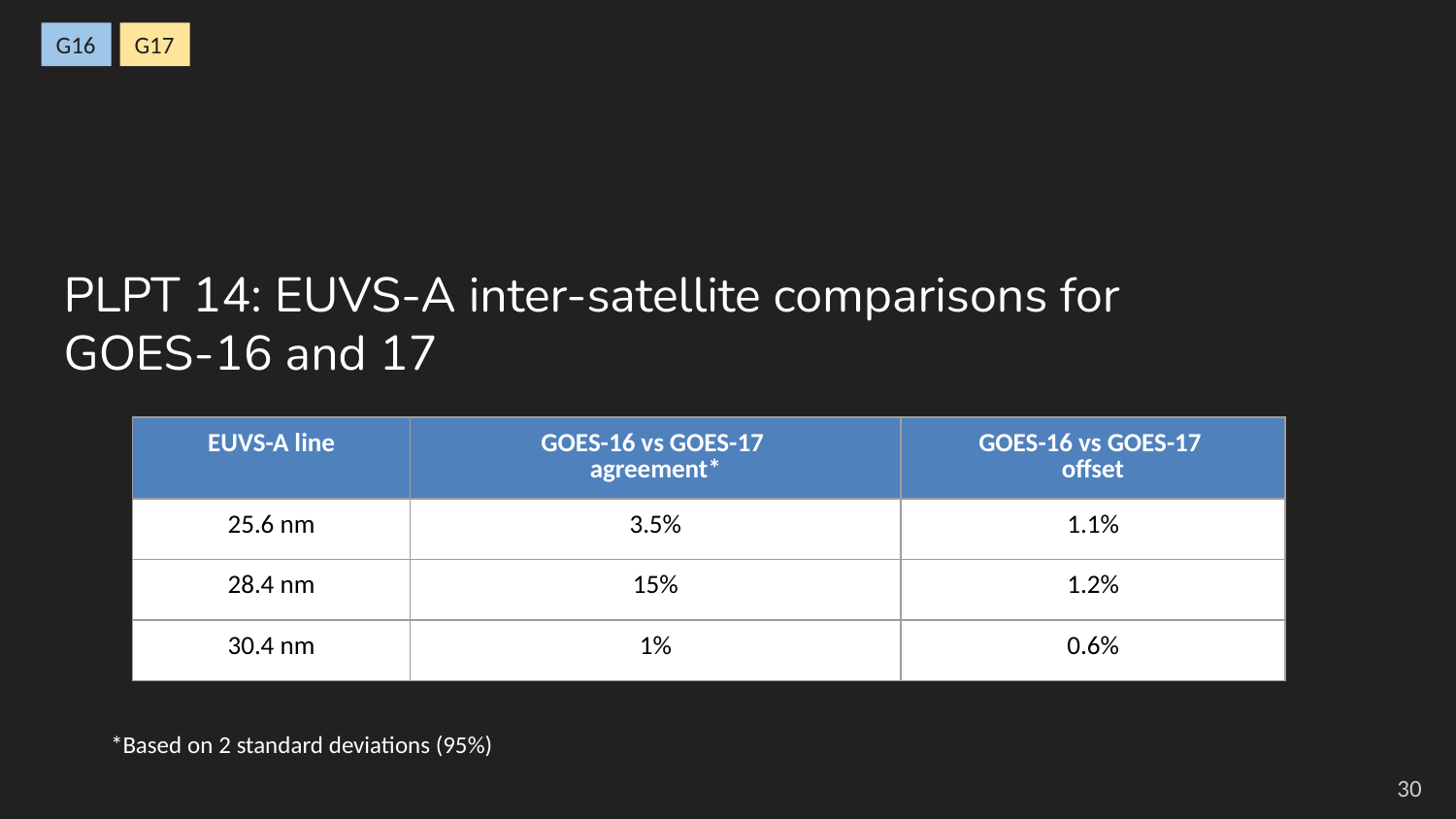

G16
G17
PLPT 14: EUVS-A inter-satellite comparisons for GOES-16 and 17
| EUVS-A line | GOES-16 vs GOES-17 agreement\* | GOES-16 vs GOES-17 offset |
| --- | --- | --- |
| 25.6 nm | 3.5% | 1.1% |
| 28.4 nm | 15% | 1.2% |
| 30.4 nm | 1% | 0.6% |
*Based on 2 standard deviations (95%)
30